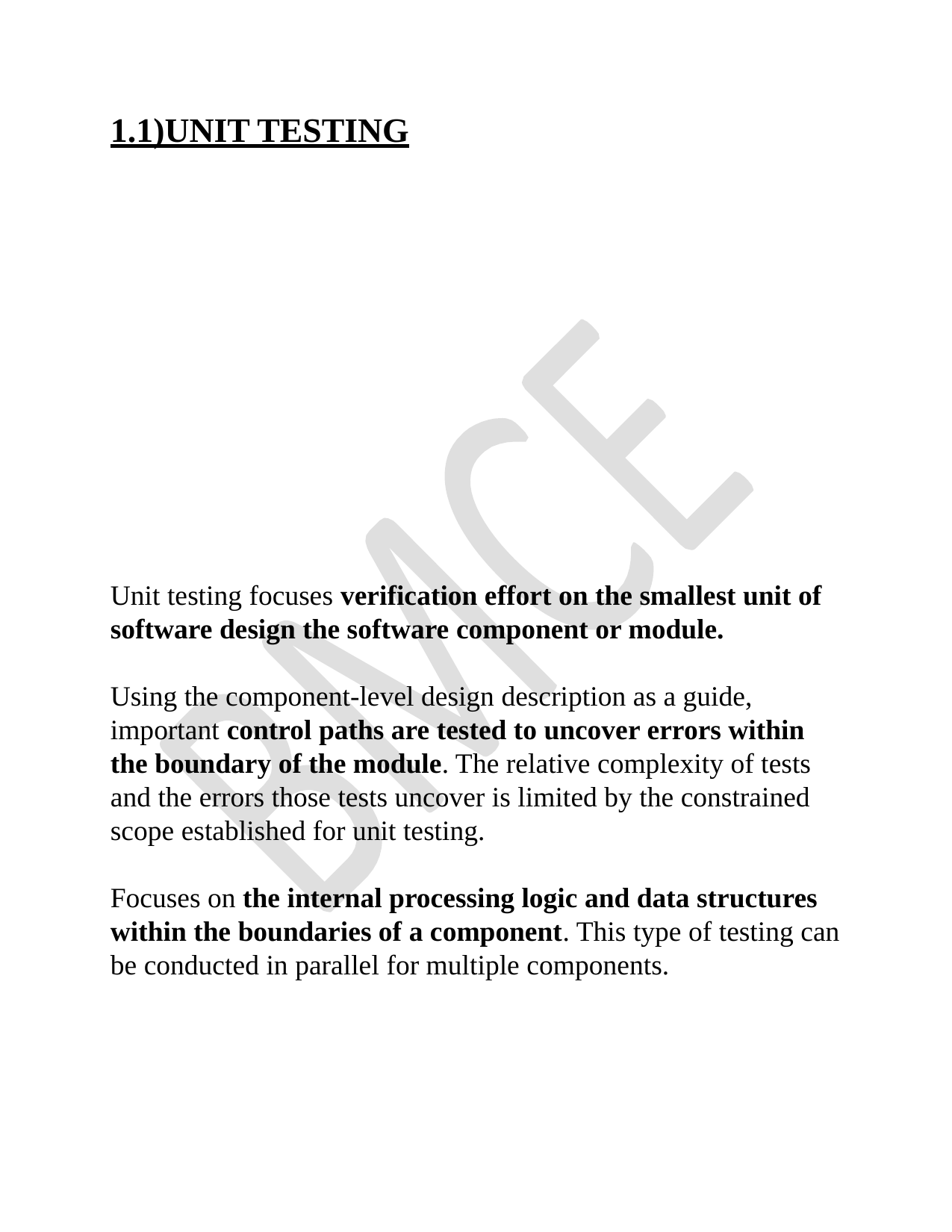

# 1.1)UNIT TESTING
Unit testing focuses verification effort on the smallest unit of software design the software component or module.

Using the component-level design description as a guide, important control paths are tested to uncover errors within the boundary of the module. The relative complexity of tests and the errors those tests uncover is limited by the constrained scope established for unit testing.

Focuses on the internal processing logic and data structures within the boundaries of a component. This type of testing can be conducted in parallel for multiple components.